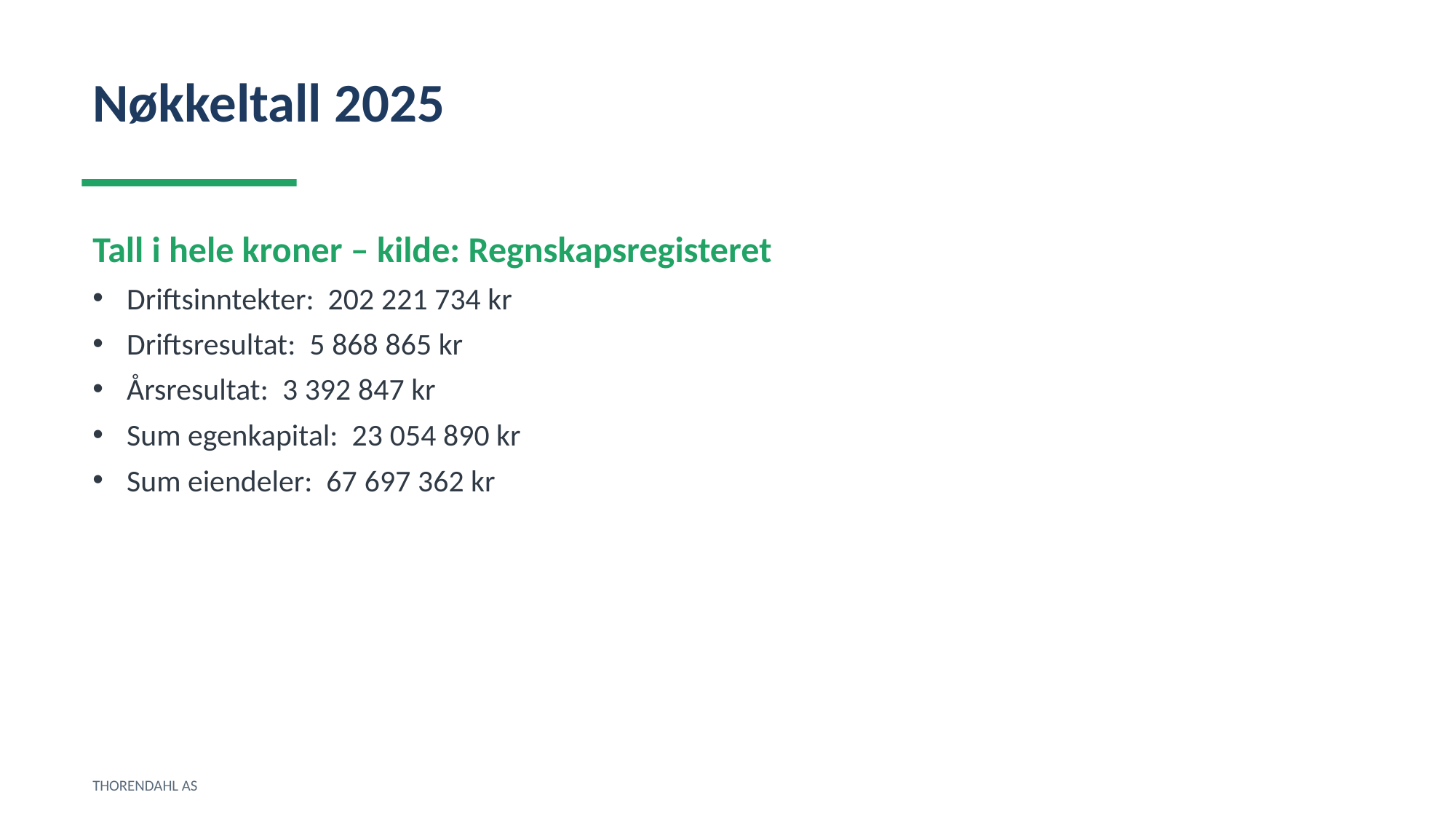

Nøkkeltall 2025

Tall i hele kroner – kilde: Regnskapsregisteret
Driftsinntekter:  202 221 734 kr
Driftsresultat:  5 868 865 kr
Årsresultat:  3 392 847 kr
Sum egenkapital:  23 054 890 kr
Sum eiendeler:  67 697 362 kr
THORENDAHL AS